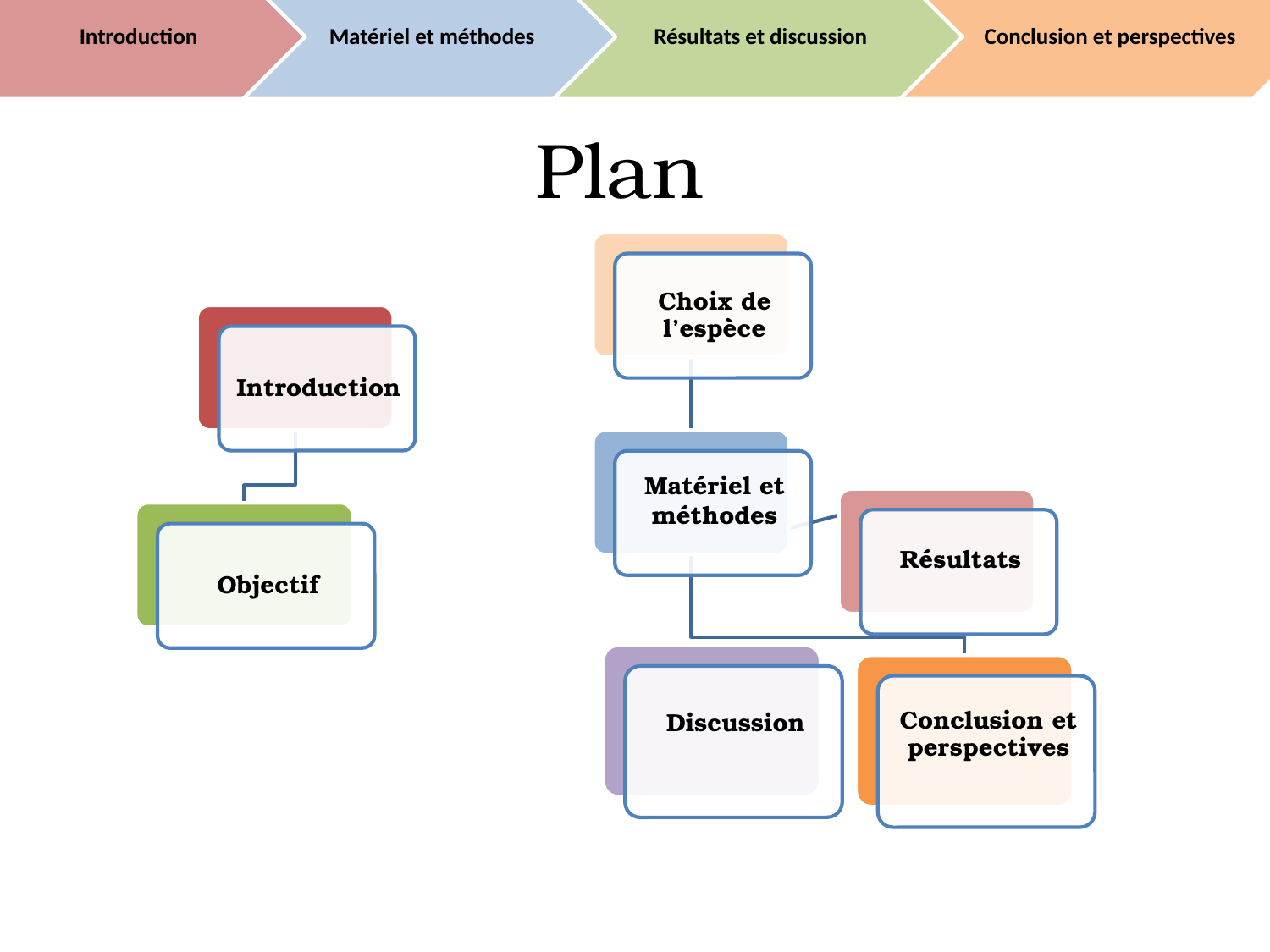

Introduction
Matériel et méthodes
Résultats et discussion
Conclusion et perspectives
# Plan
Introduction
Objectif
Matériel et méthodes

Résultats

Choix de l’espèce
Conclusion et perspectives

Discussion